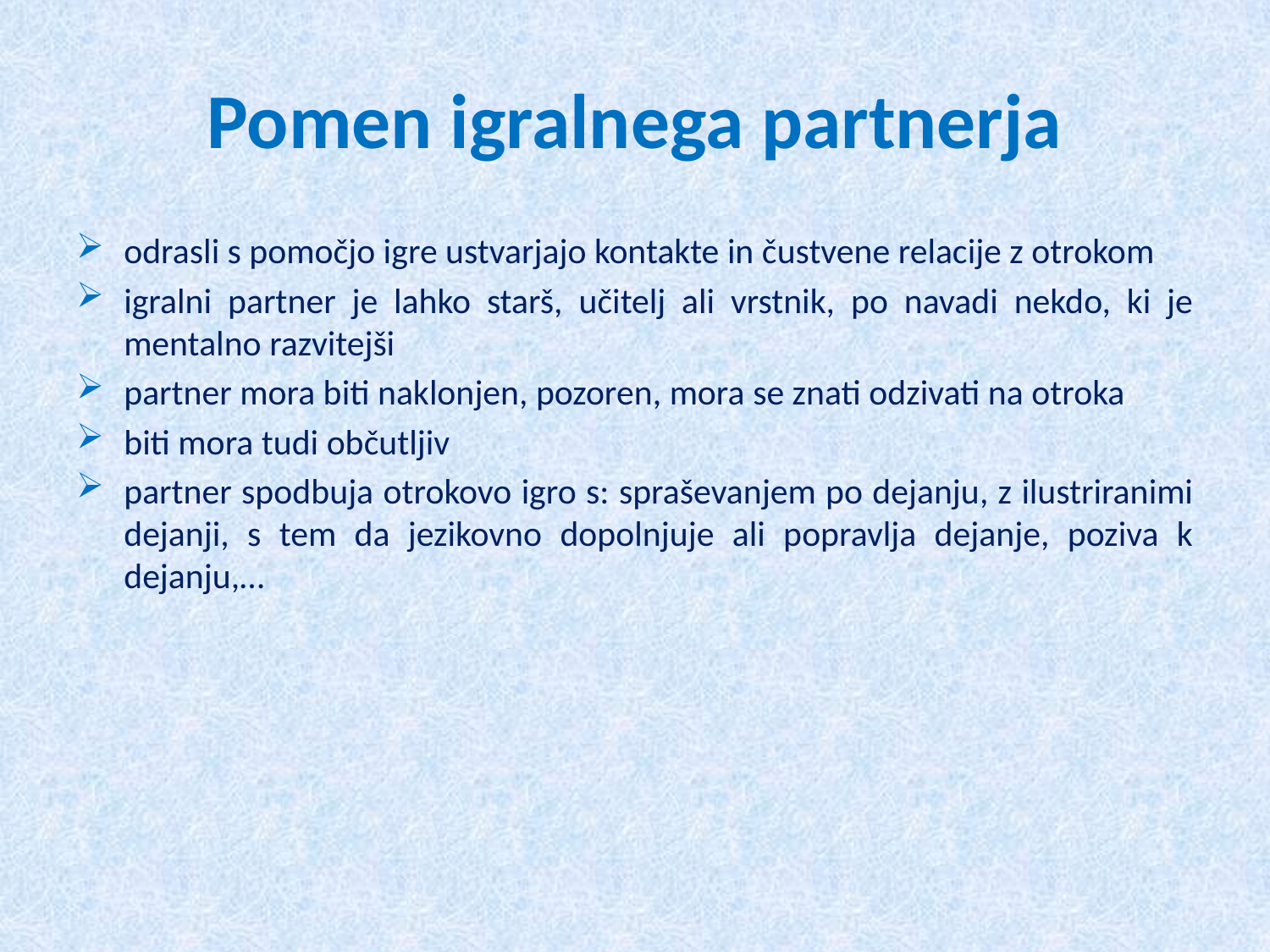

# Pomen igralnega partnerja
odrasli s pomočjo igre ustvarjajo kontakte in čustvene relacije z otrokom
igralni partner je lahko starš, učitelj ali vrstnik, po navadi nekdo, ki je mentalno razvitejši
partner mora biti naklonjen, pozoren, mora se znati odzivati na otroka
biti mora tudi občutljiv
partner spodbuja otrokovo igro s: spraševanjem po dejanju, z ilustriranimi dejanji, s tem da jezikovno dopolnjuje ali popravlja dejanje, poziva k dejanju,…